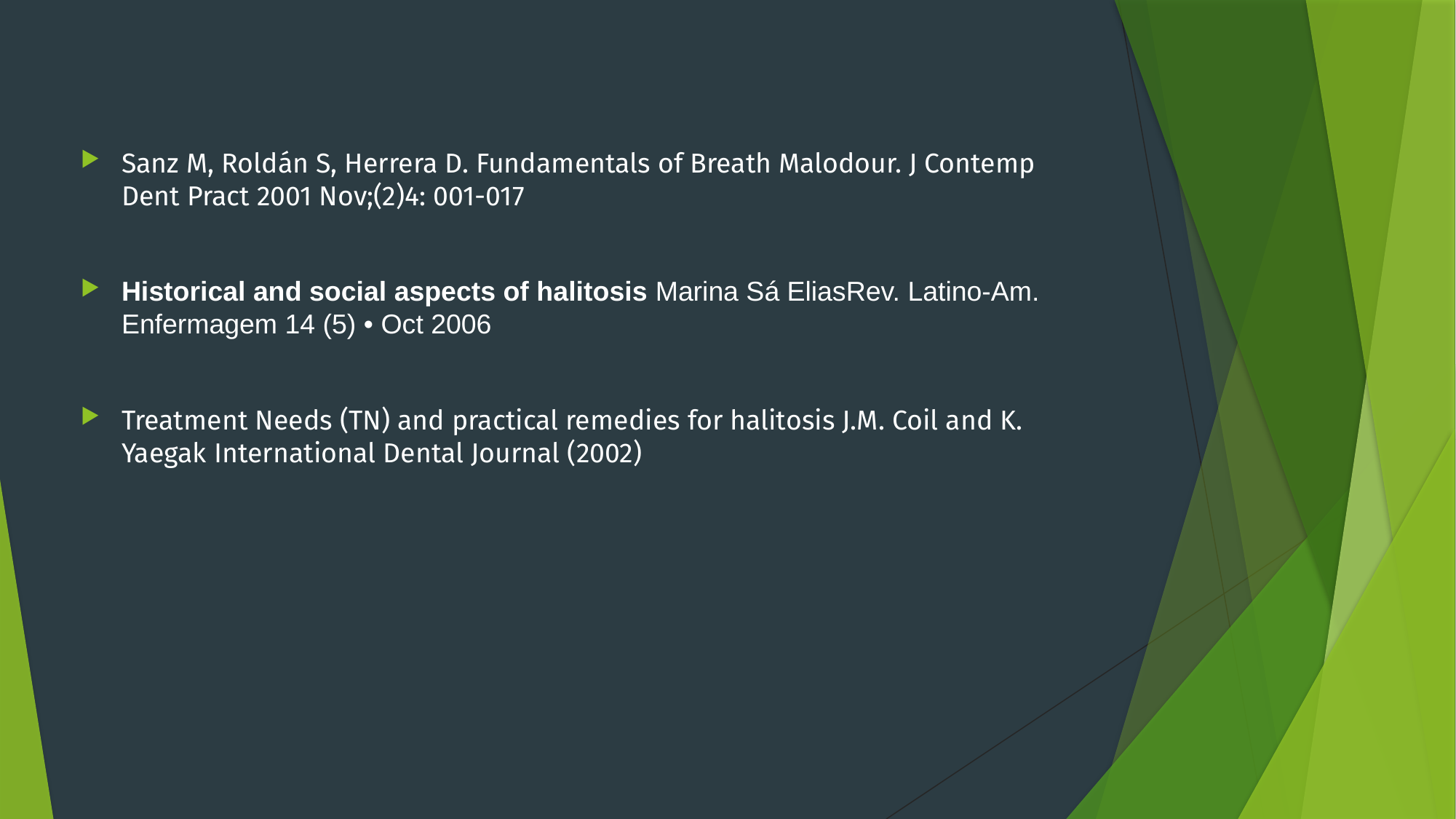

#
Sanz M, Roldán S, Herrera D. Fundamentals of Breath Malodour. J Contemp Dent Pract 2001 Nov;(2)4: 001-017

Historical and social aspects of halitosis Marina Sá EliasRev. Latino-Am. Enfermagem 14 (5) • Oct 2006

Treatment Needs (TN) and practical remedies for halitosis J.M. Coil and K. Yaegak International Dental Journal (2002)